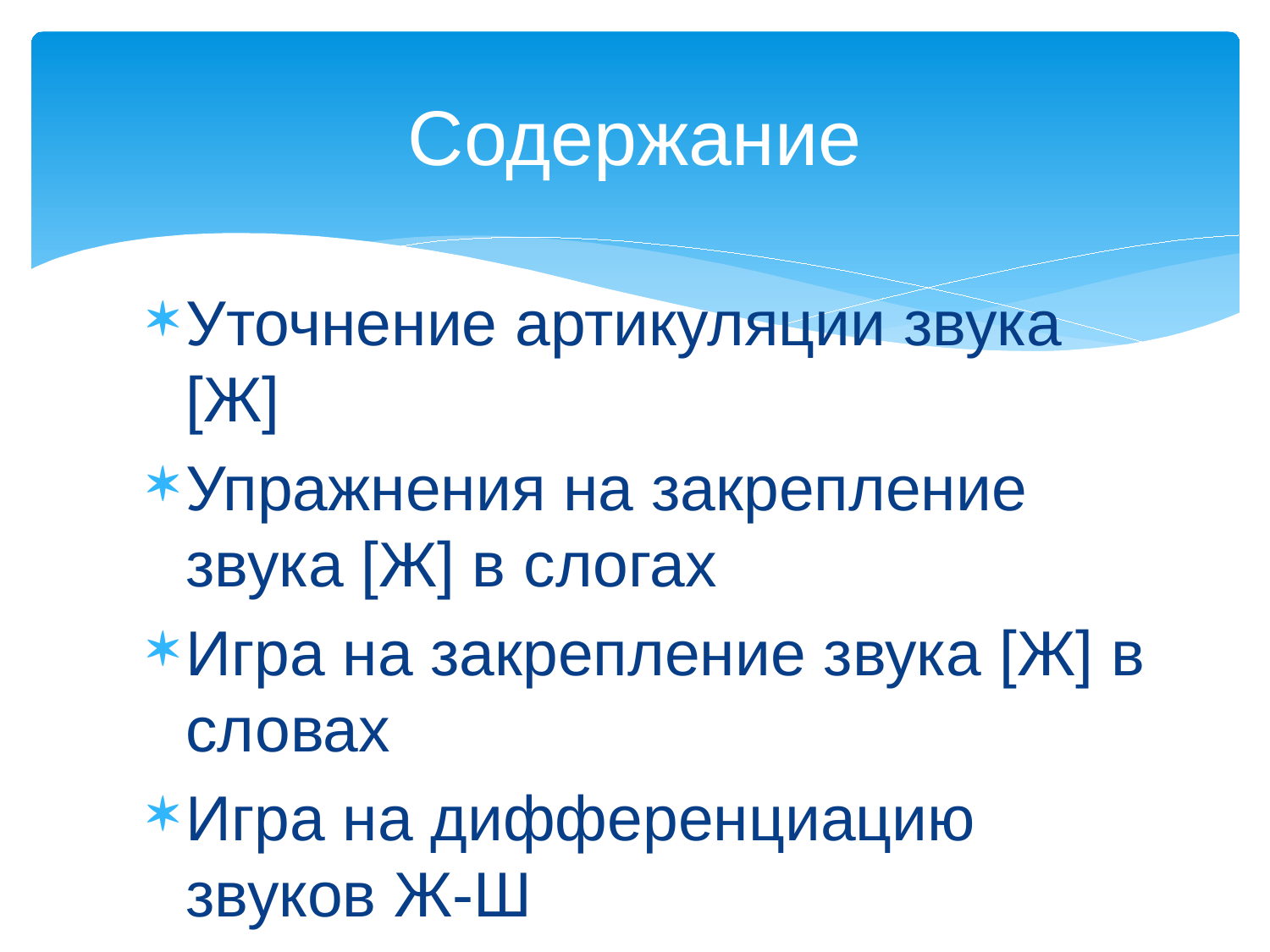

# Содержание
Уточнение артикуляции звука [Ж]
Упражнения на закрепление звука [Ж] в слогах
Игра на закрепление звука [Ж] в словах
Игра на дифференциацию звуков Ж-Ш